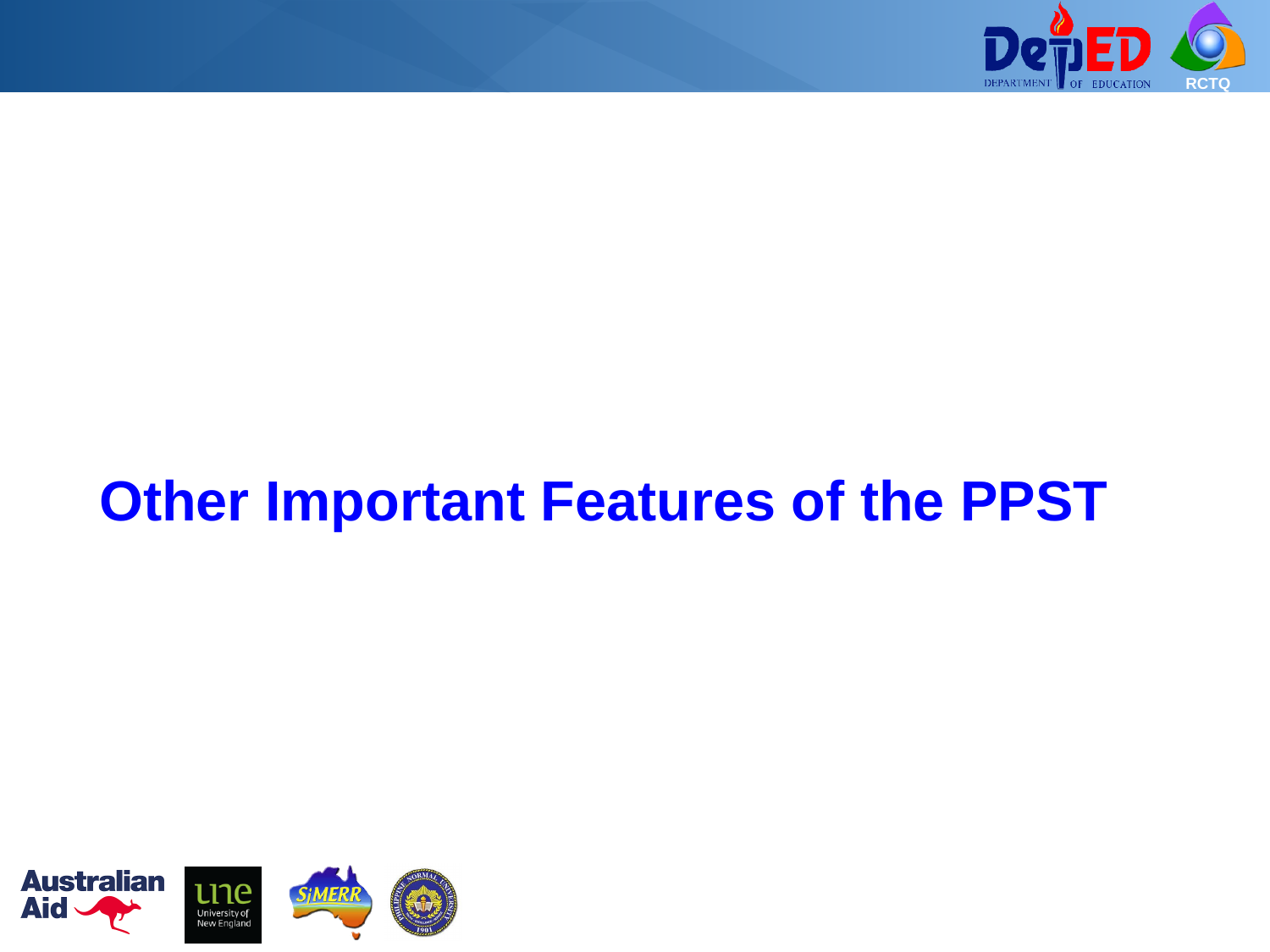

# Other Important Features of the PPST